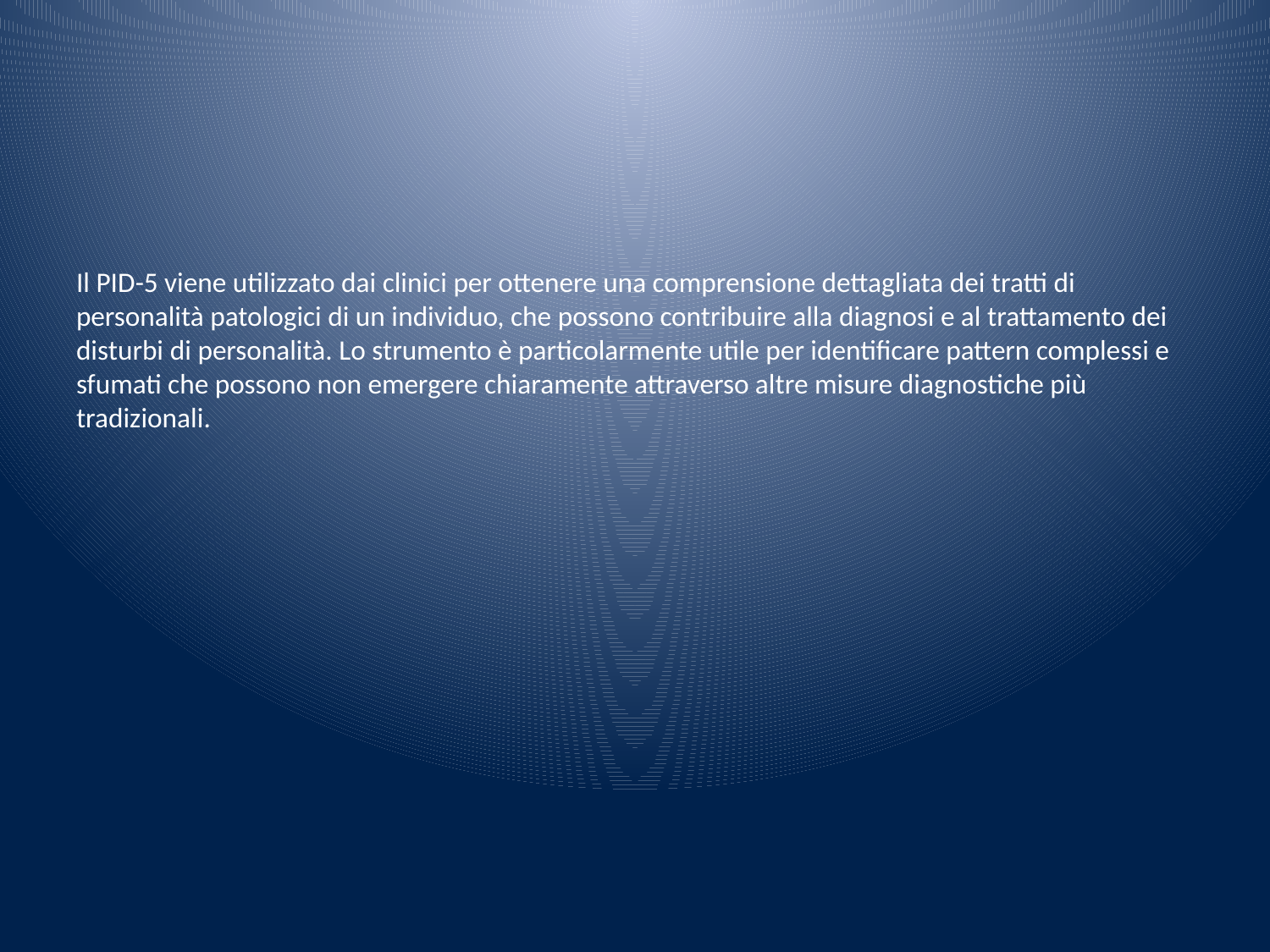

#
Il PID-5 viene utilizzato dai clinici per ottenere una comprensione dettagliata dei tratti di personalità patologici di un individuo, che possono contribuire alla diagnosi e al trattamento dei disturbi di personalità. Lo strumento è particolarmente utile per identificare pattern complessi e sfumati che possono non emergere chiaramente attraverso altre misure diagnostiche più tradizionali.